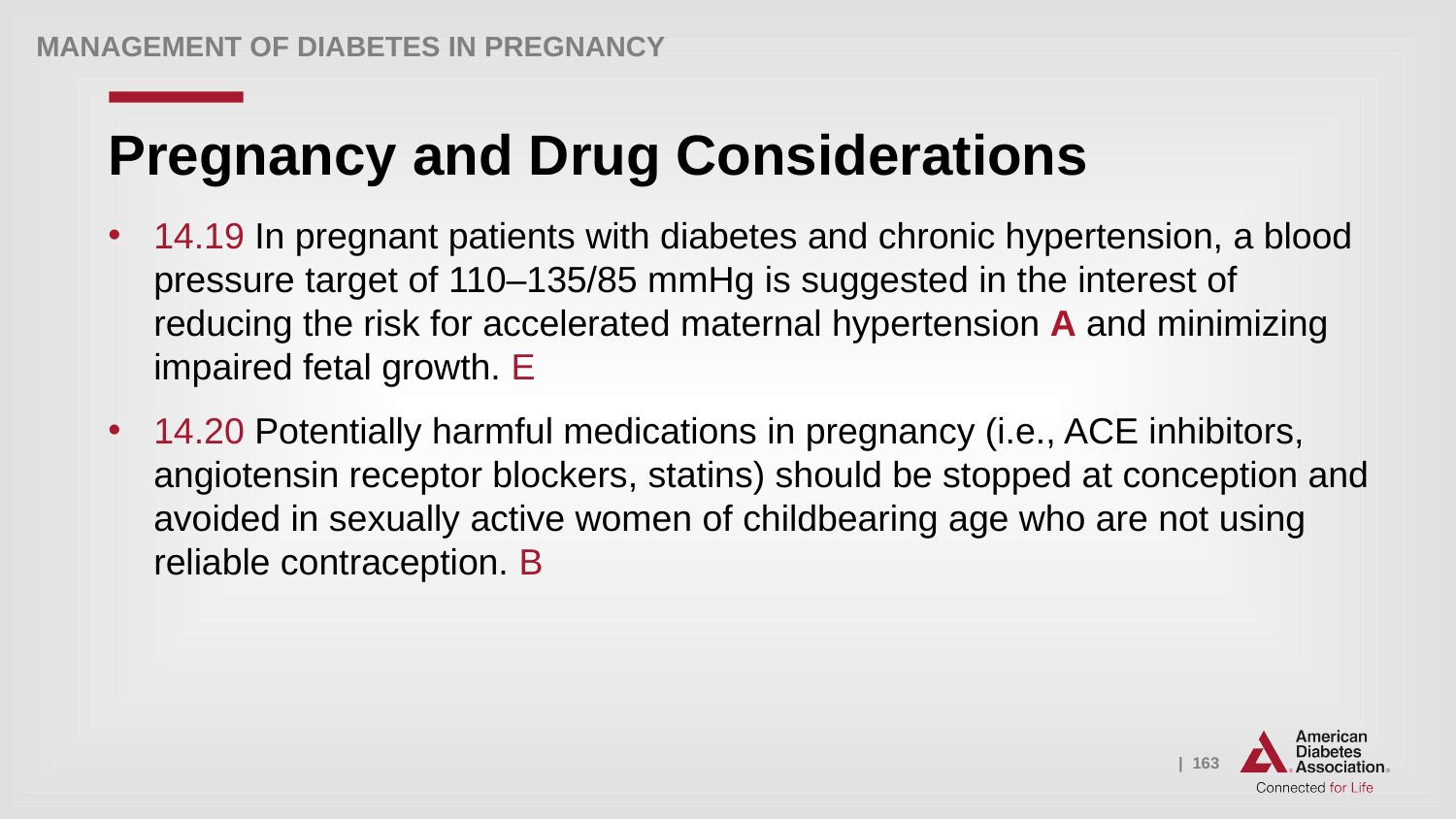

Management of Diabetes in Pregnancy
# Pregnancy and Drug Considerations
14.19 In pregnant patients with diabetes and chronic hypertension, a blood pressure target of 110–135/85 mmHg is suggested in the interest of reducing the risk for accelerated maternal hypertension A and minimizing impaired fetal growth. E
14.20 Potentially harmful medications in pregnancy (i.e., ACE inhibitors, angiotensin receptor blockers, statins) should be stopped at conception and avoided in sexually active women of childbearing age who are not using reliable contraception. B